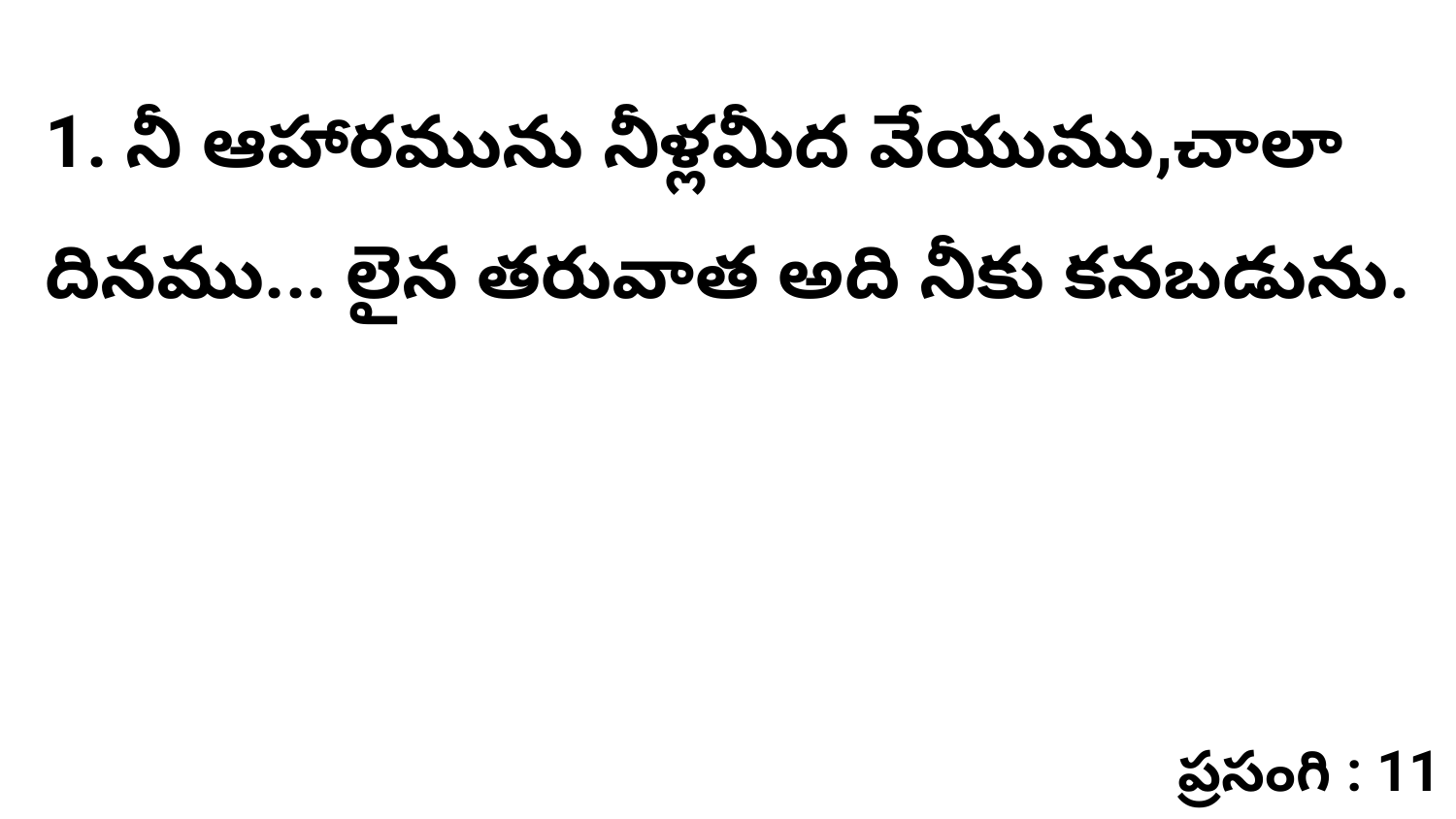

1. నీ ఆహారమును నీళ్లమీద వేయుము,చాలా దినము... లైన తరువాత అది నీకు కనబడును.
ప్రసంగి : 11